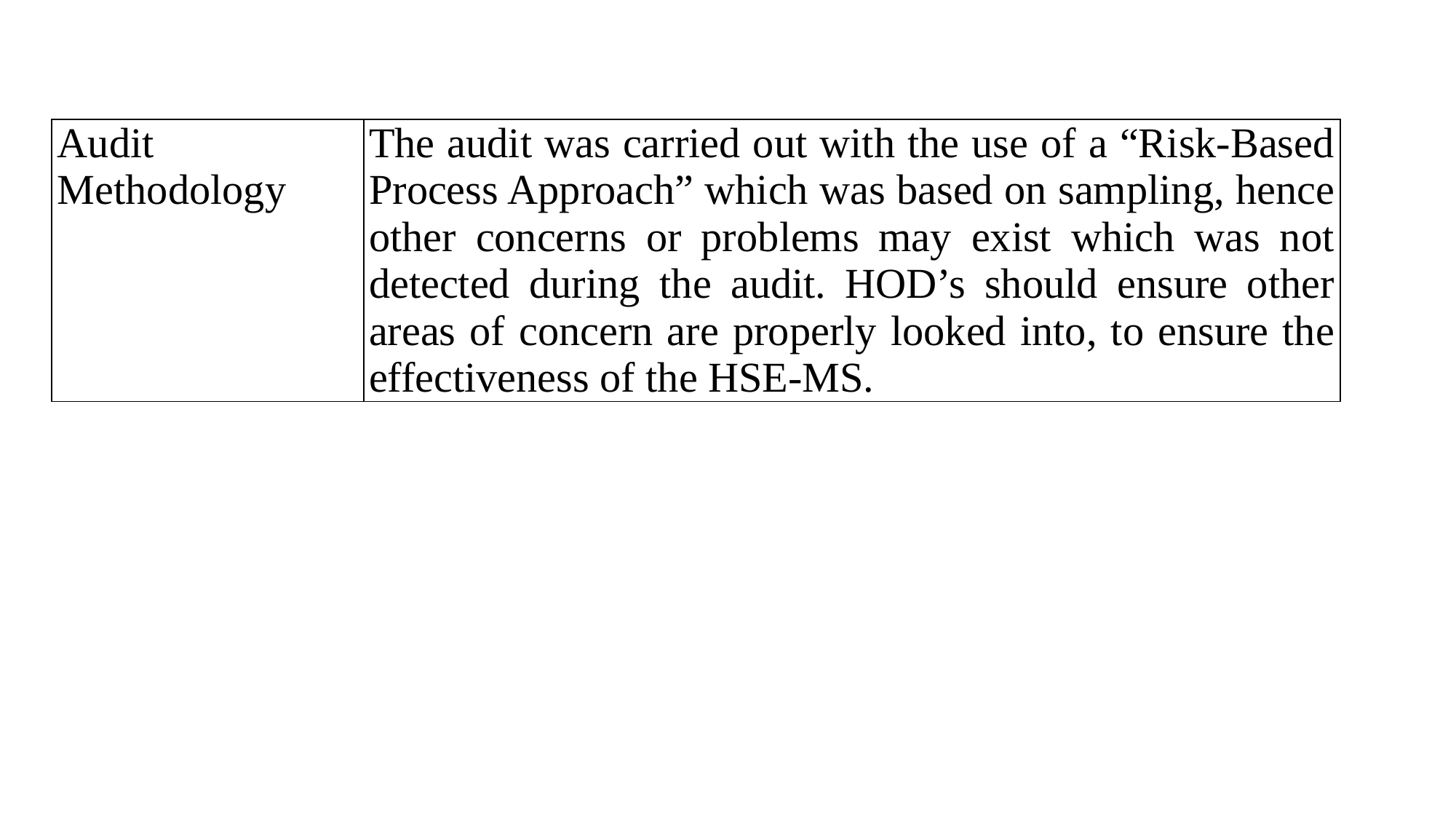

| Audit Methodology | The audit was carried out with the use of a “Risk-Based Process Approach” which was based on sampling, hence other concerns or problems may exist which was not detected during the audit. HOD’s should ensure other areas of concern are properly looked into, to ensure the effectiveness of the HSE-MS. |
| --- | --- |